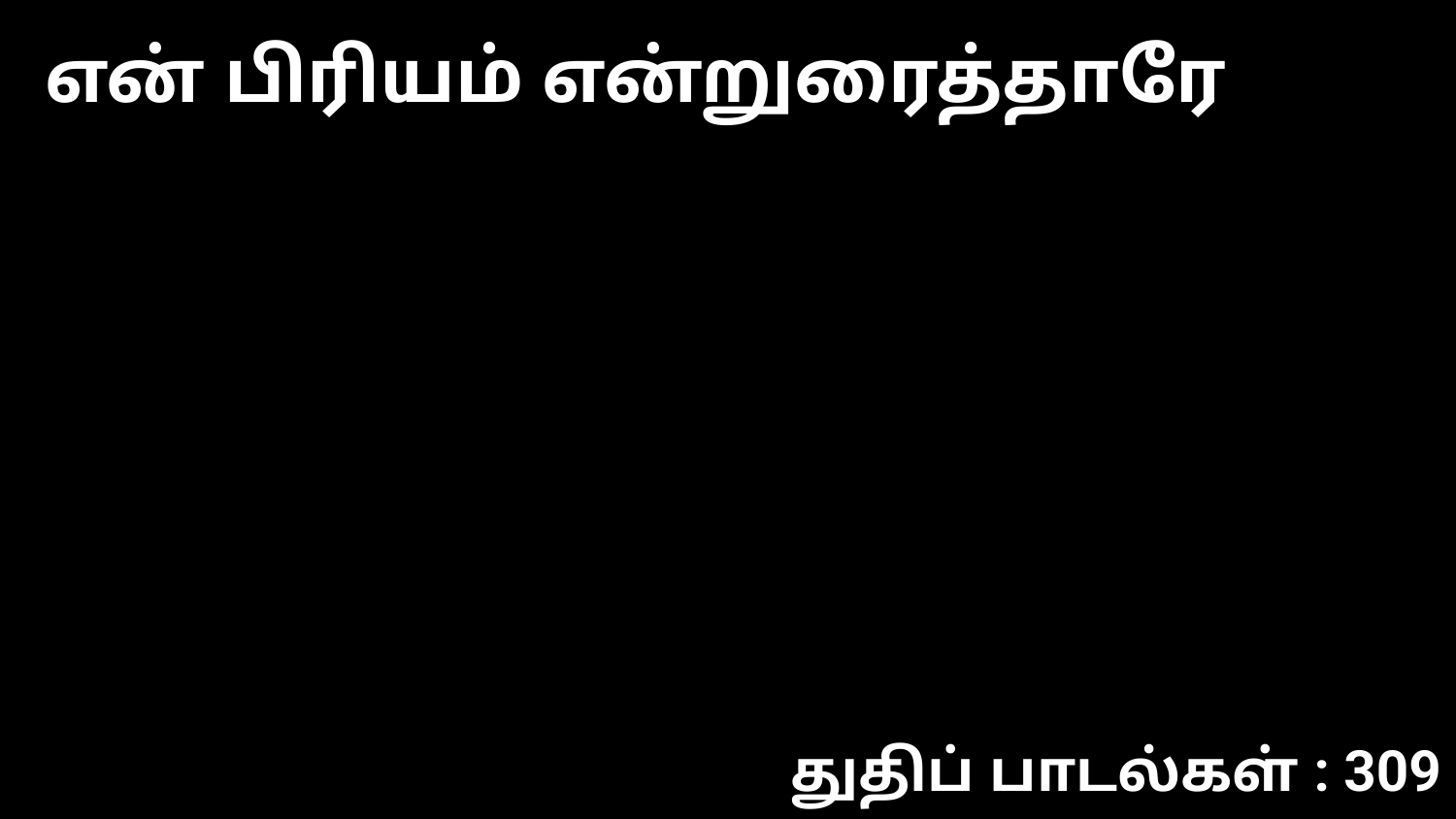

என் பிரியம் என்றுரைத்தாரே
துதிப் பாடல்கள் : 309